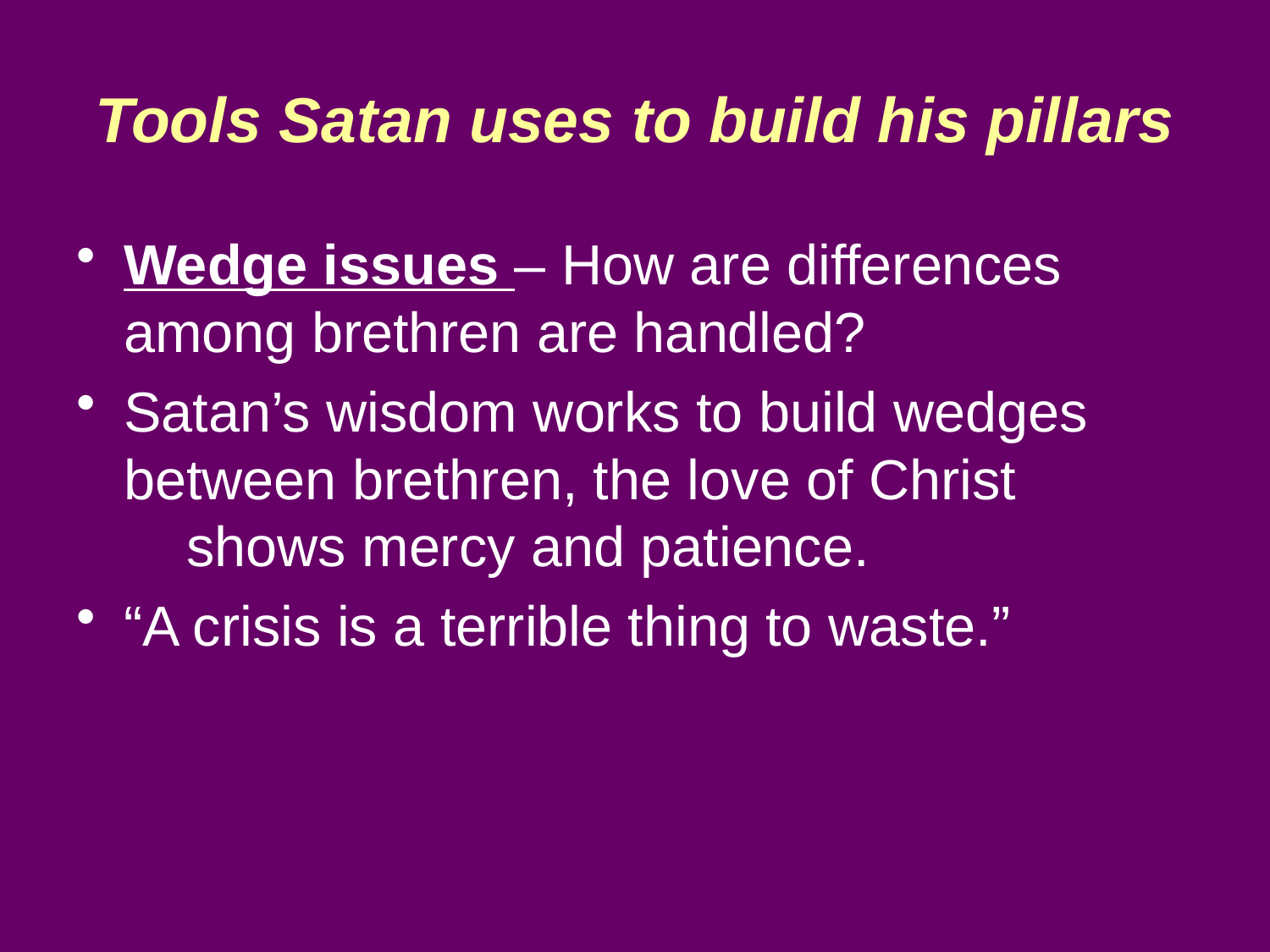

Tools Satan uses to build his pillars
Wedge issues – How are differences among brethren are handled?
Satan’s wisdom works to build wedges between brethren, the love of Christ                shows mercy and patience.
“A crisis is a terrible thing to waste.”